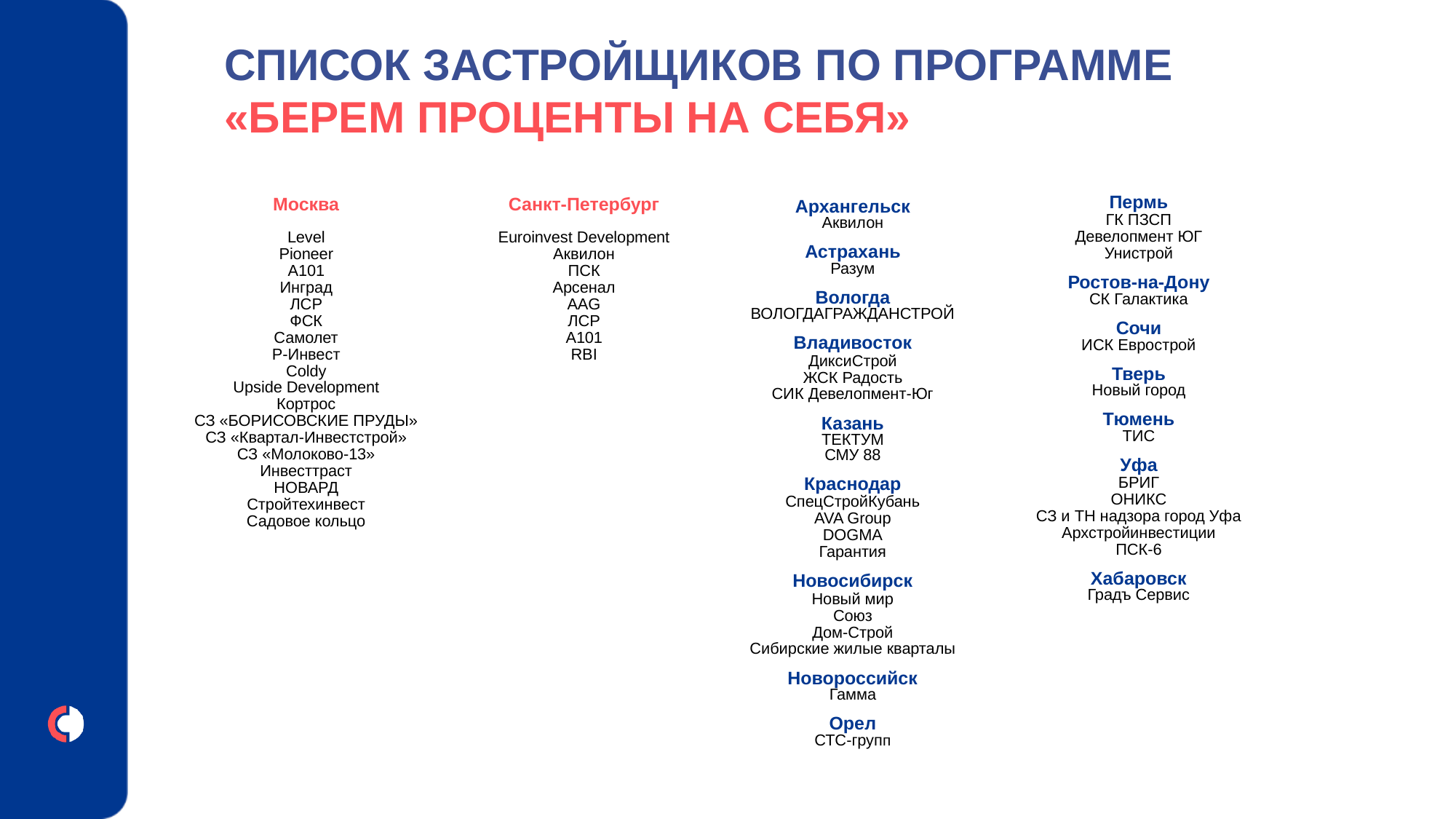

СПИСОК ЗАСТРОЙЩИКОВ ПО ПРОГРАММЕ
«БЕРЕМ ПРОЦЕНТЫ НА СЕБЯ»
Пермь
ГК ПЗСП
Девелопмент ЮГ
Унистрой

Ростов-на-Дону
СК Галактика

Сочи
ИСК Еврострой

Тверь
Новый город

Тюмень
ТИС

Уфа
БРИГ
ОНИКС
СЗ и ТН надзора город Уфа
Архстройинвестиции
ПСК-6

Хабаровск
Градъ Сервис
Москва

Level
Pioneer
А101
Инград
ЛСР
ФСК
Самолет
Р-Инвест
Coldy
Upside Development
Кортрос
СЗ «БОРИСОВСКИЕ ПРУДЫ»
СЗ «Квартал-Инвестстрой»
СЗ «Молоково-13»
Инвесттраст
НОВАРД
Стройтехинвест
Садовое кольцо
Санкт-Петербург

Euroinvest Development
Аквилон
ПСК
 Арсенал
AAG
ЛСР
А101
RBI
Архангельск
Аквилон

Астрахань
Разум

Вологда
ВОЛОГДАГРАЖДАНСТРОЙ

Владивосток
ДиксиСтрой
ЖСК Радость
СИК Девелопмент-Юг

Казань
ТЕКТУМ
СМУ 88

Краснодар
СпецСтройКубань
AVA Group
DOGMA
Гарантия

Новосибирск
Новый мир
Союз
Дом-Строй
Сибирские жилые кварталы

Новороссийск
Гамма

Орел
СТС-групп